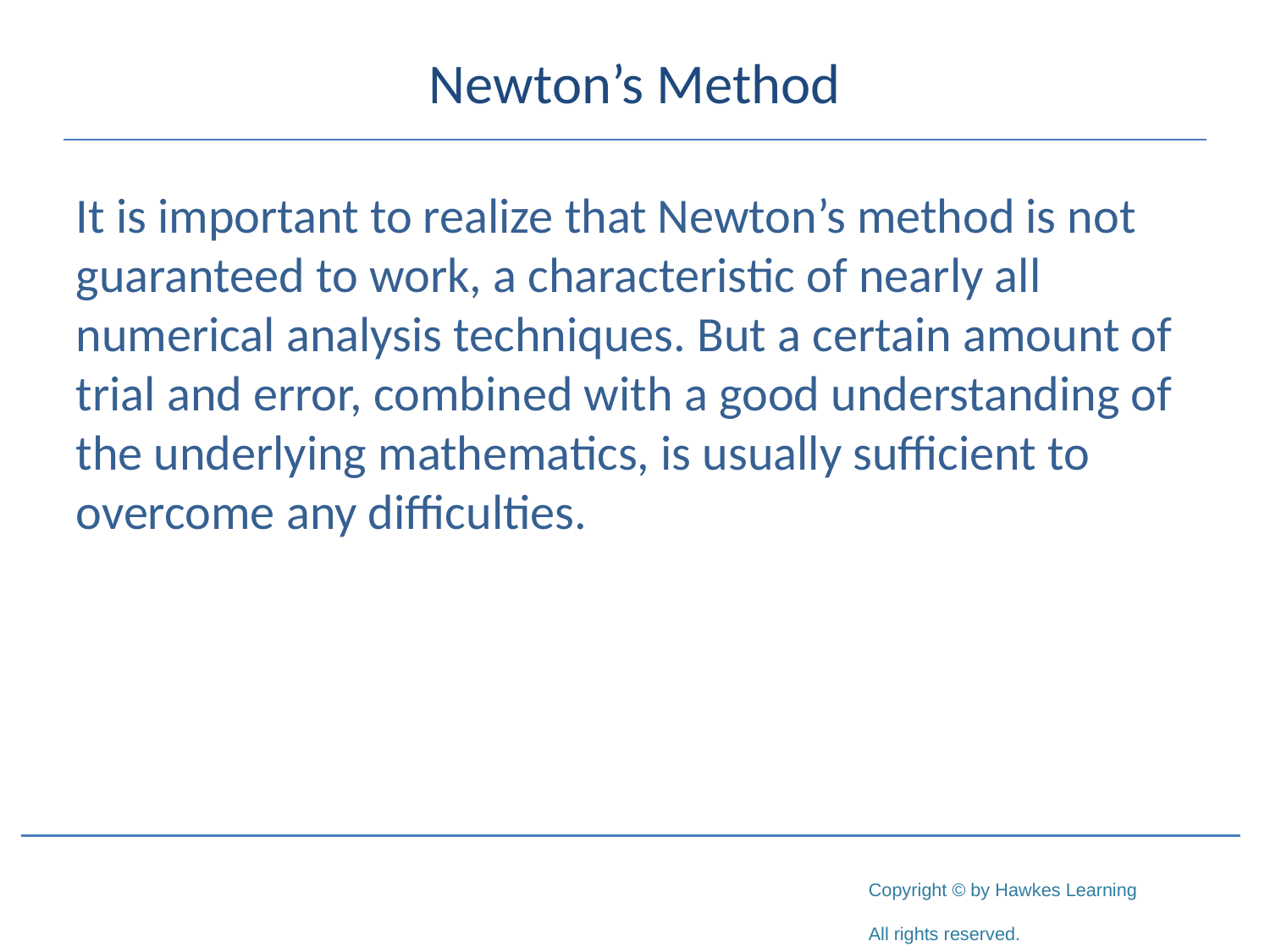

# Newton’s Method
It is important to realize that Newton’s method is not guaranteed to work, a characteristic of nearly all numerical analysis techniques. But a certain amount of trial and error, combined with a good understanding of the underlying mathematics, is usually sufficient to overcome any difficulties.